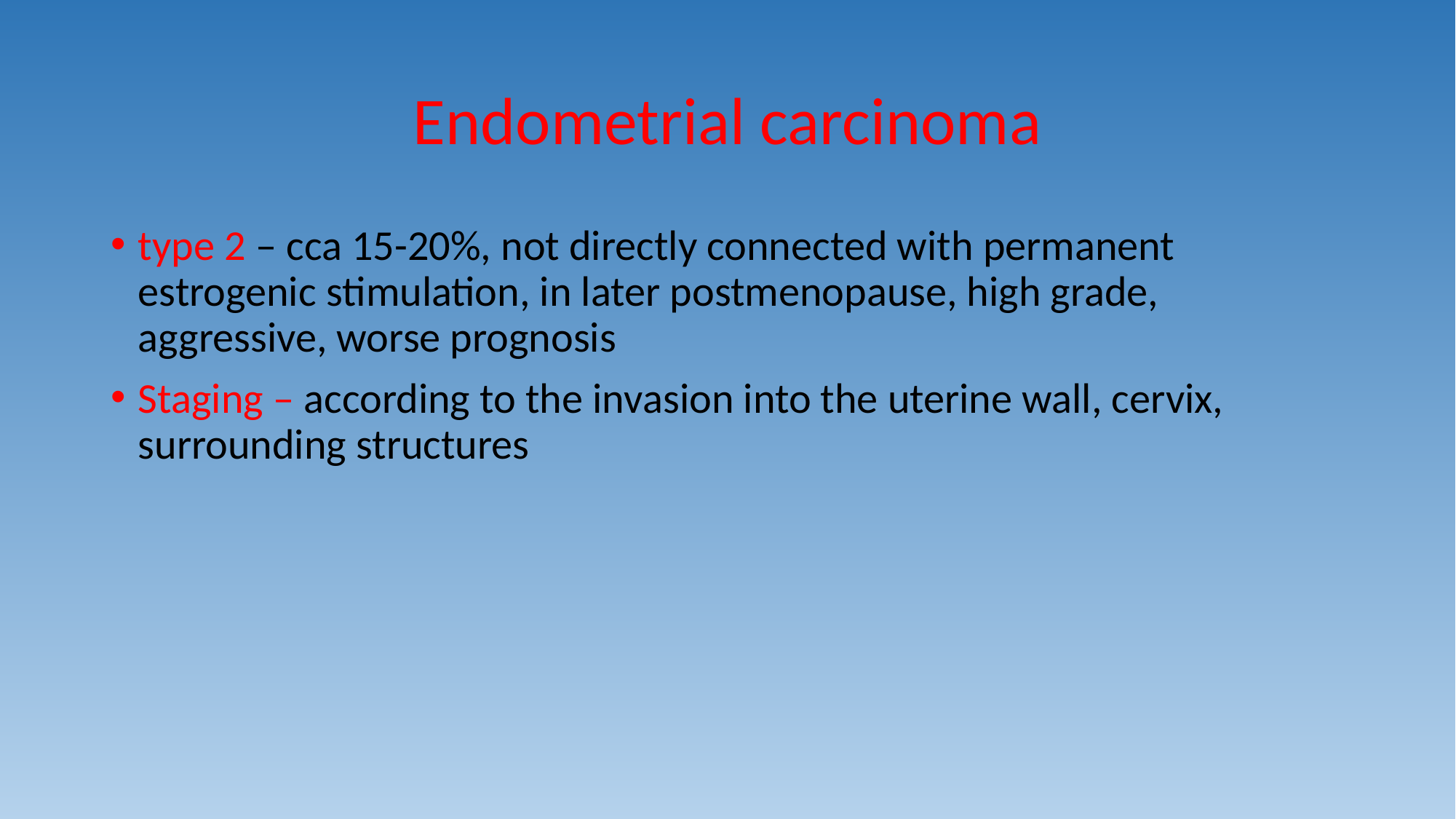

# Endometrial carcinoma
type 2 – cca 15-20%, not directly connected with permanent estrogenic stimulation, in later postmenopause, high grade, aggressive, worse prognosis
Staging – according to the invasion into the uterine wall, cervix, surrounding structures